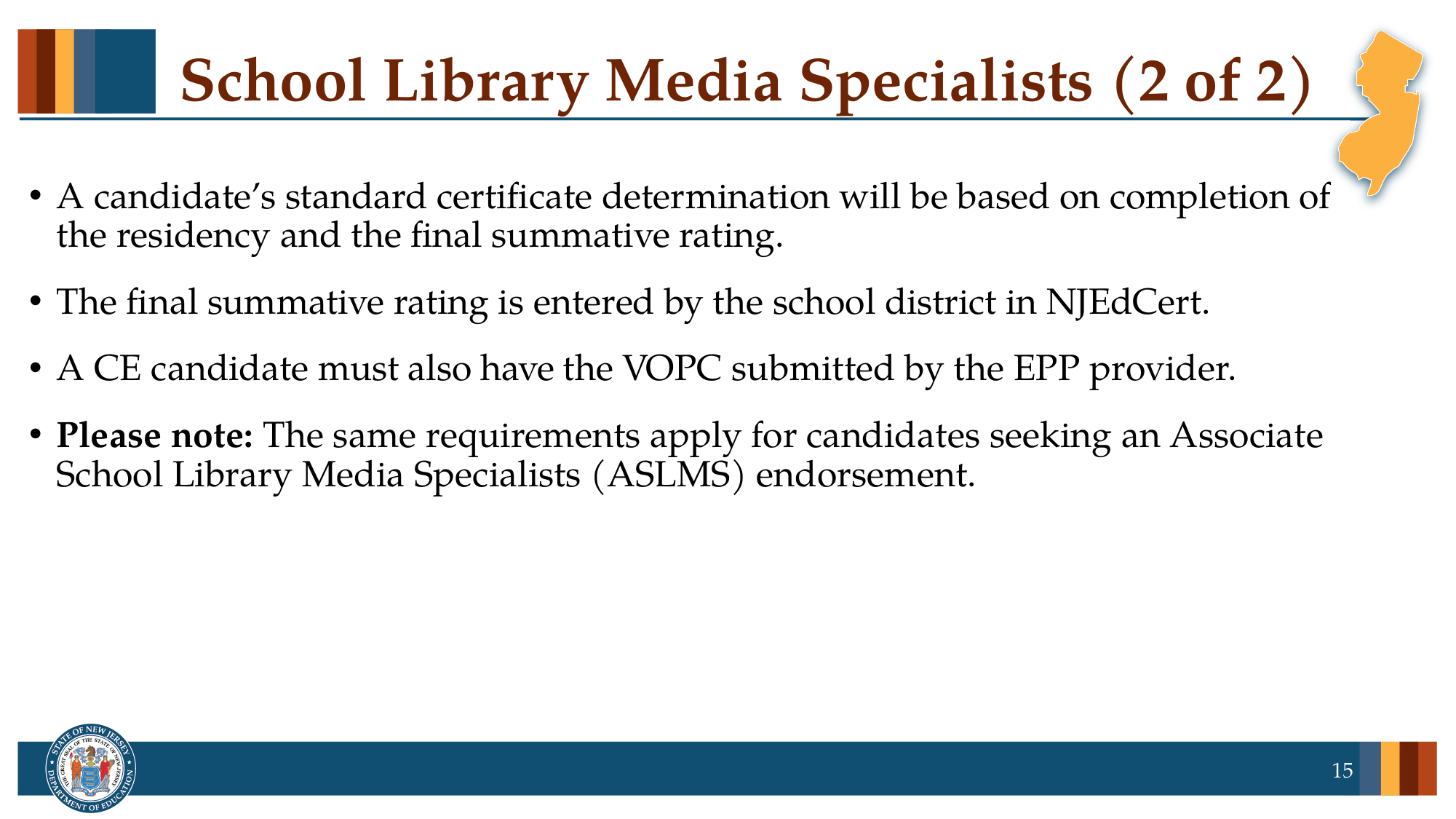

# School Library Media Specialists (2 of 2)
A candidate’s standard certificate determination will be based on completion of the residency and the final summative rating.
The final summative rating is entered by the school district in NJEdCert.
A CE candidate must also have the VOPC submitted by the EPP provider.
Please note: The same requirements apply for candidates seeking an Associate School Library Media Specialists (ASLMS) endorsement.
15